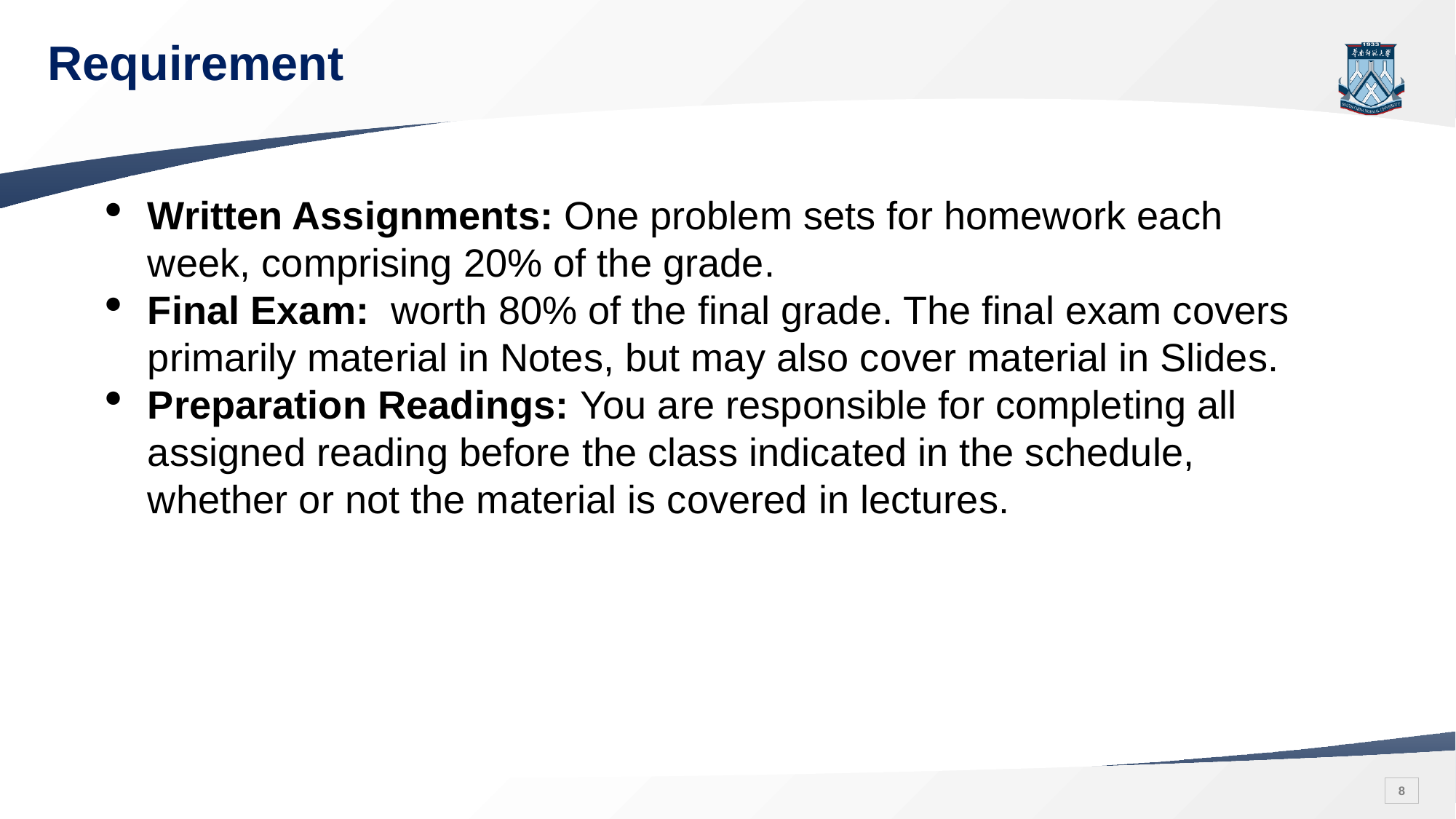

# Requirement
Written Assignments: One problem sets for homework each week, comprising 20% of the grade.
Final Exam:  worth 80% of the final grade. The final exam covers primarily material in Notes, but may also cover material in Slides.
Preparation Readings: You are responsible for completing all assigned reading before the class indicated in the schedule, whether or not the material is covered in lectures.